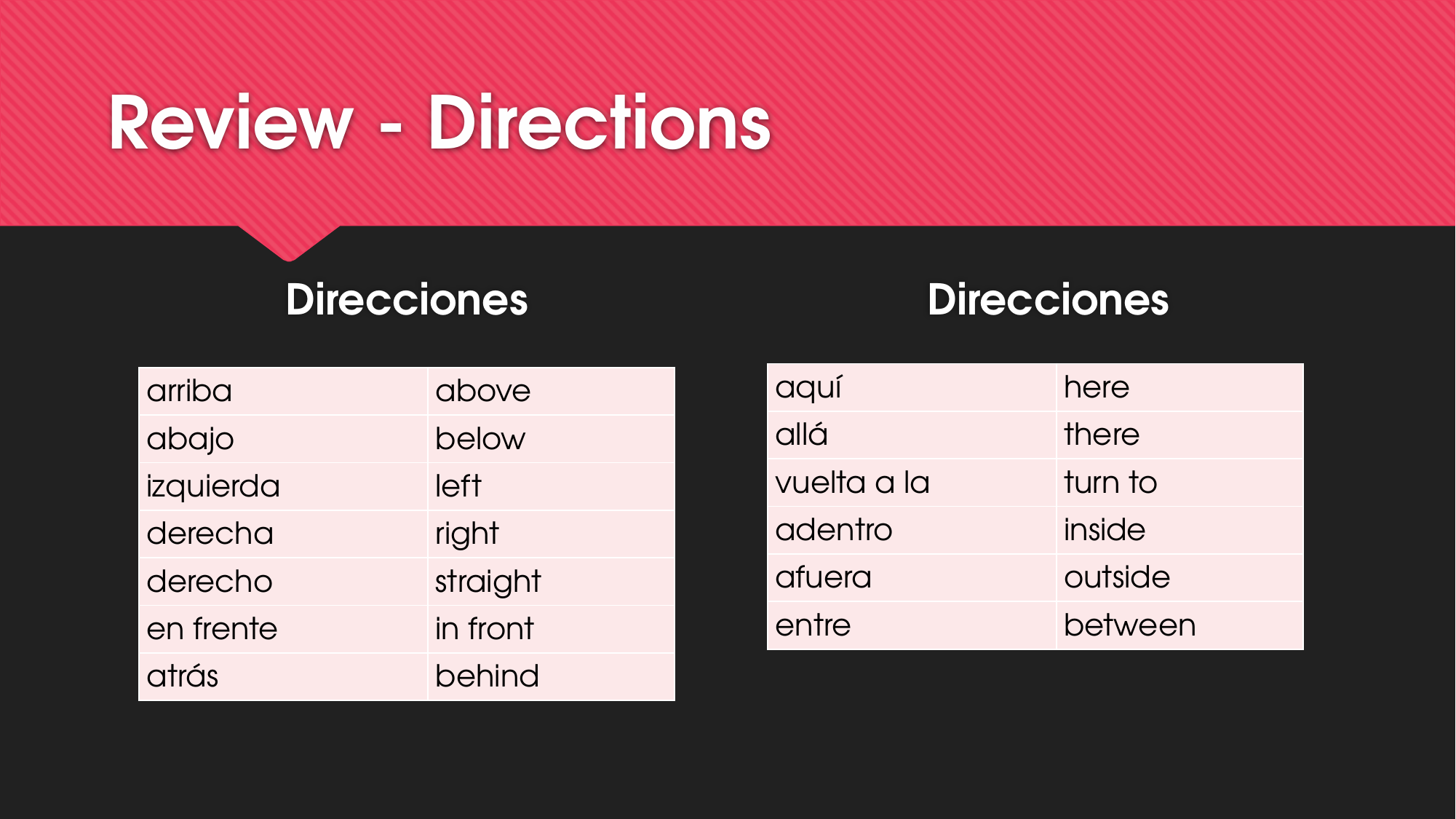

# Review - Directions
Direcciones
Direcciones
| aquí | here |
| --- | --- |
| allá | there |
| vuelta a la | turn to |
| adentro | inside |
| afuera | outside |
| entre | between |
| arriba | above |
| --- | --- |
| abajo | below |
| izquierda | left |
| derecha | right |
| derecho | straight |
| en frente | in front |
| atrás | behind |